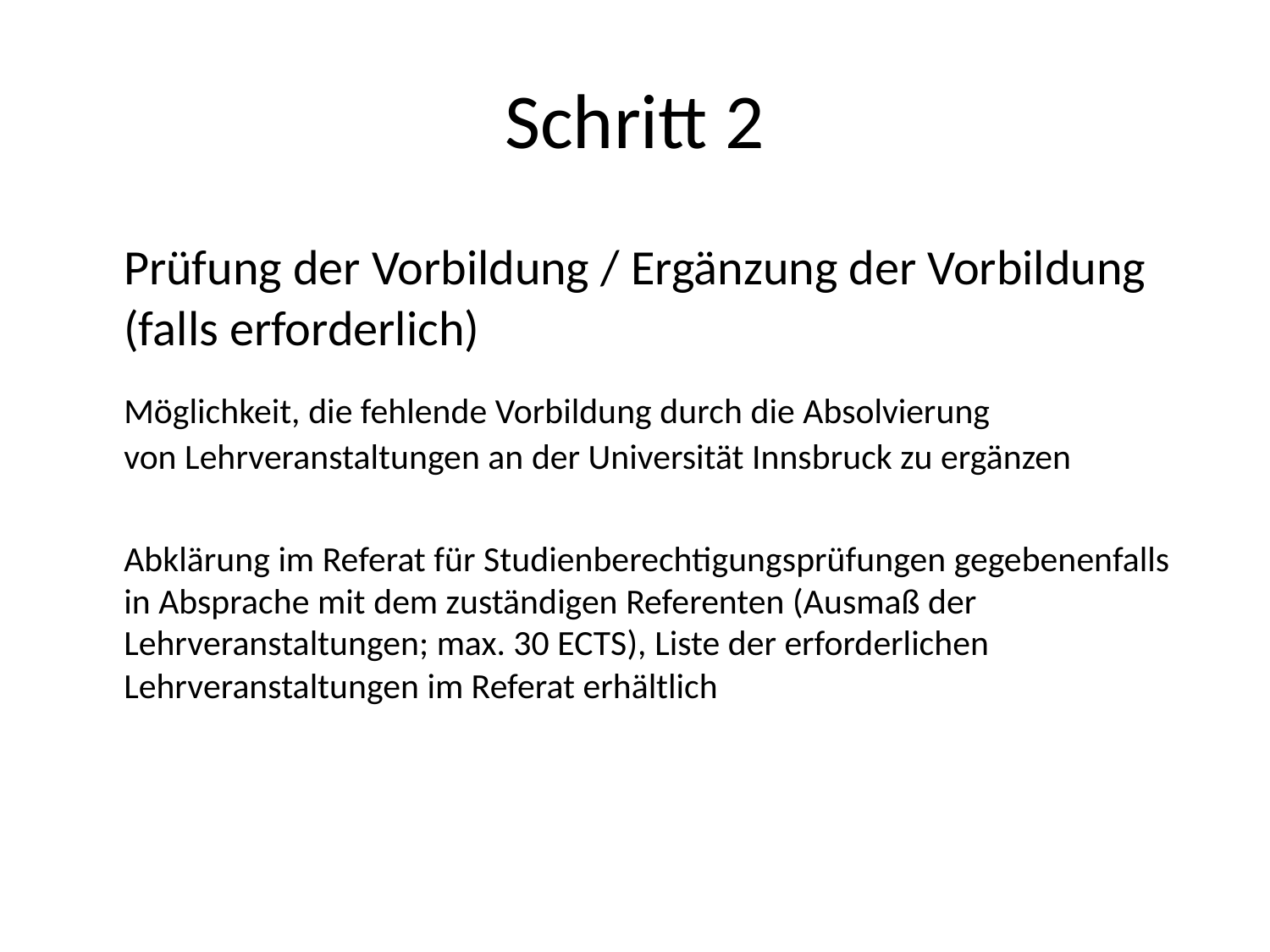

# Schritt 2
	Prüfung der Vorbildung / Ergänzung der Vorbildung (falls erforderlich)
	Möglichkeit, die fehlende Vorbildung durch die Absolvierung von Lehrveranstaltungen an der Universität Innsbruck zu ergänzen
Abklärung im Referat für Studienberechtigungsprüfungen gegebenenfalls in Absprache mit dem zuständigen Referenten (Ausmaß der Lehrveranstaltungen; max. 30 ECTS), Liste der erforderlichen Lehrveranstaltungen im Referat erhältlich